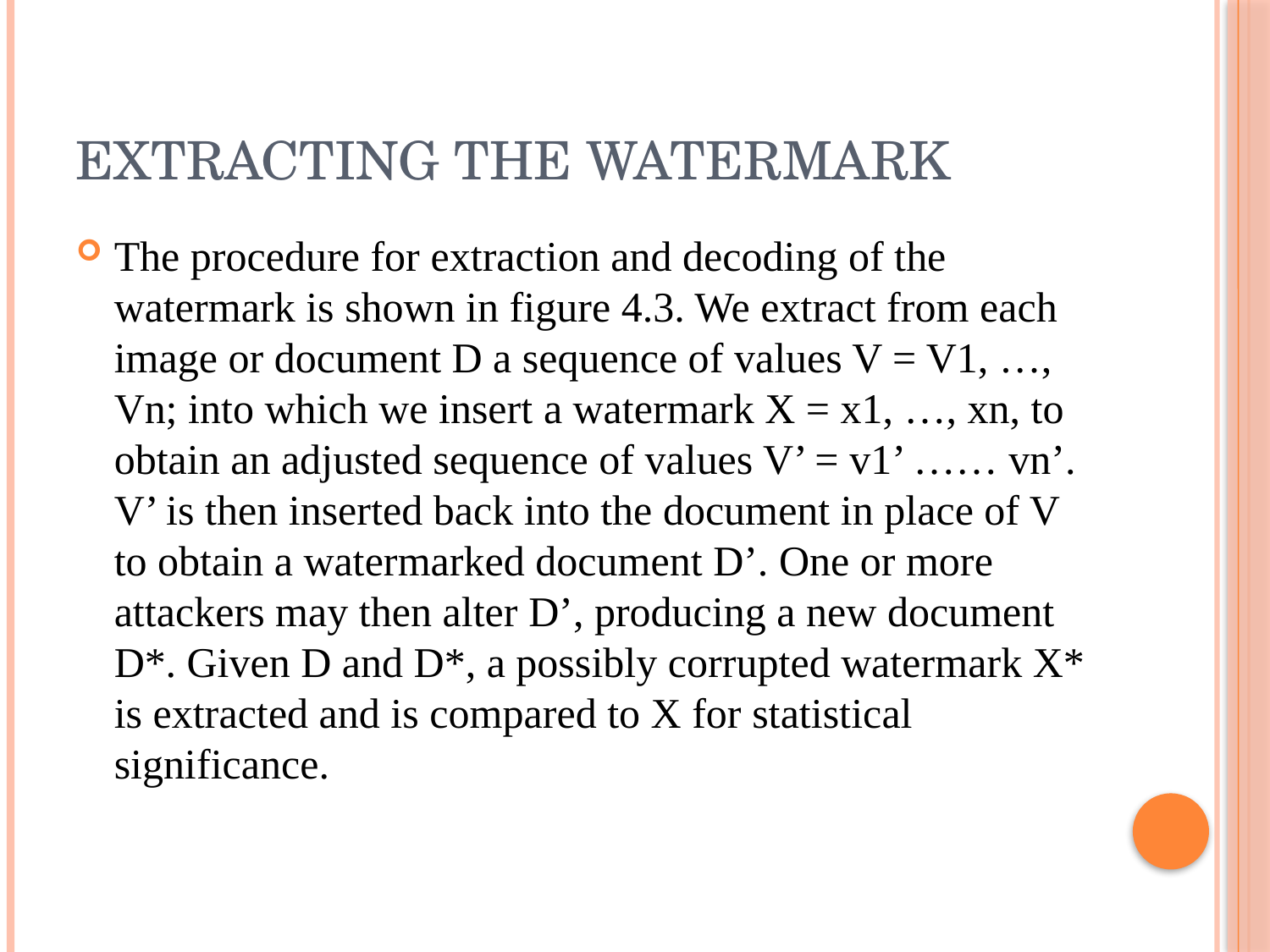

# Extracting the Watermark
The procedure for extraction and decoding of the watermark is shown in figure 4.3. We extract from each image or document D a sequence of values V = V1, …, Vn; into which we insert a watermark X = x1, …, xn, to obtain an adjusted sequence of values V’ = v1’ …… vn’. V’ is then inserted back into the document in place of V to obtain a watermarked document D’. One or more attackers may then alter D’, producing a new document D*. Given D and D*, a possibly corrupted watermark X* is extracted and is compared to X for statistical significance.